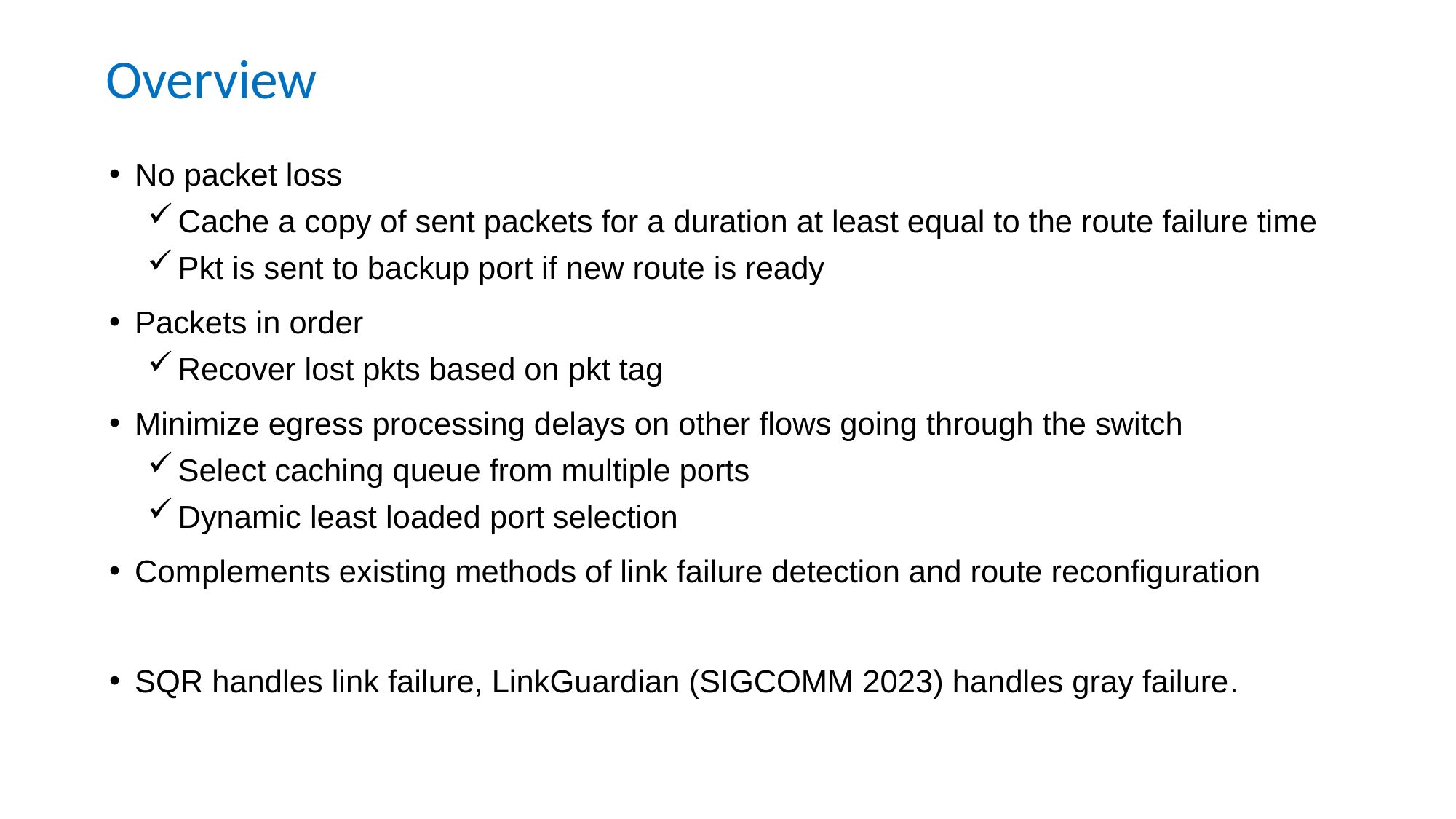

# Overview
No packet loss
 Cache a copy of sent packets for a duration at least equal to the route failure time
 Pkt is sent to backup port if new route is ready
Packets in order
 Recover lost pkts based on pkt tag
Minimize egress processing delays on other flows going through the switch
 Select caching queue from multiple ports
 Dynamic least loaded port selection
Complements existing methods of link failure detection and route reconfiguration

SQR handles link failure, LinkGuardian (SIGCOMM 2023) handles gray failure.